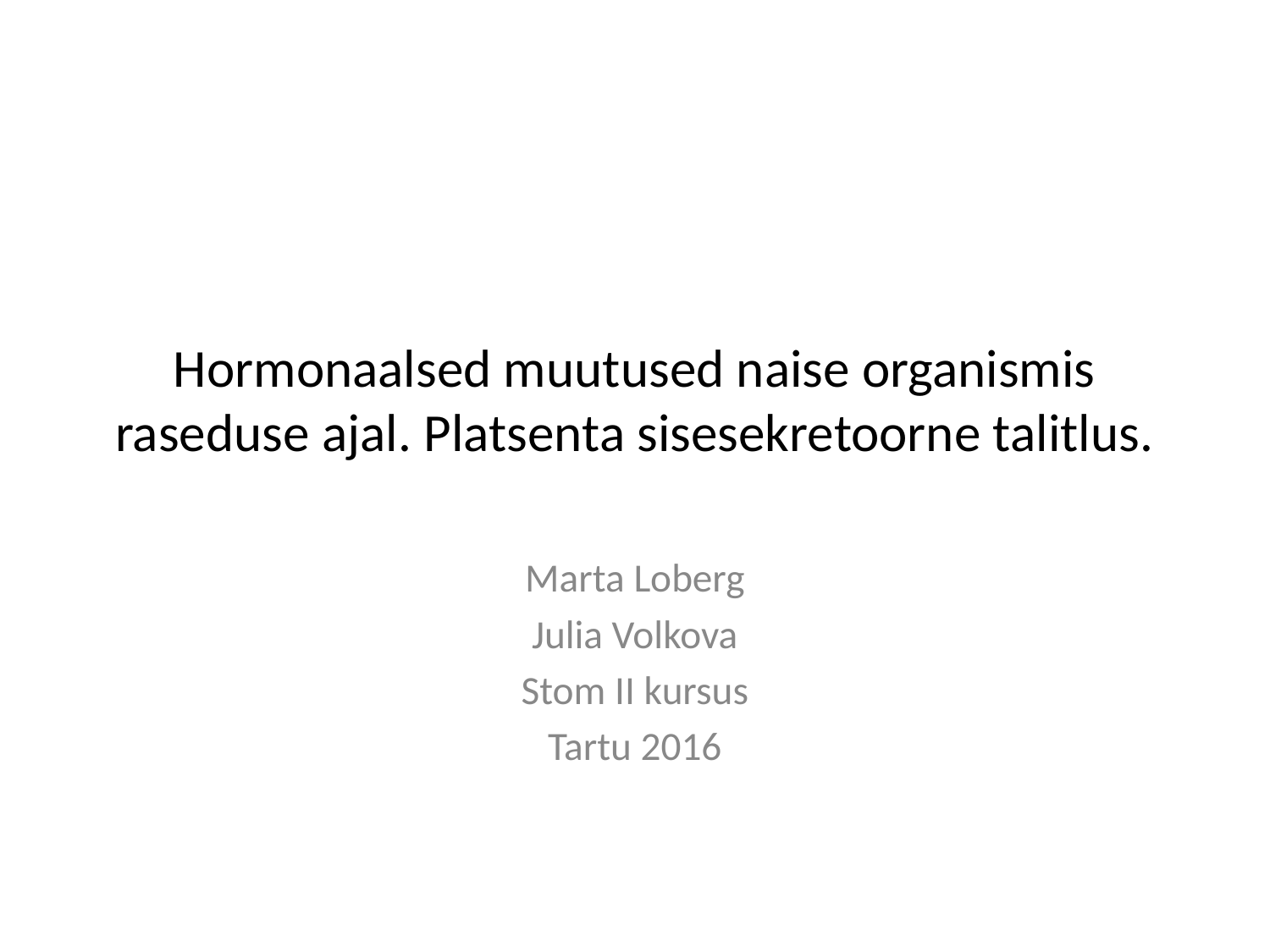

# Hormonaalsed muutused naise organismis raseduse ajal. Platsenta sisesekretoorne talitlus.
Marta Loberg
Julia Volkova
Stom II kursus
Tartu 2016